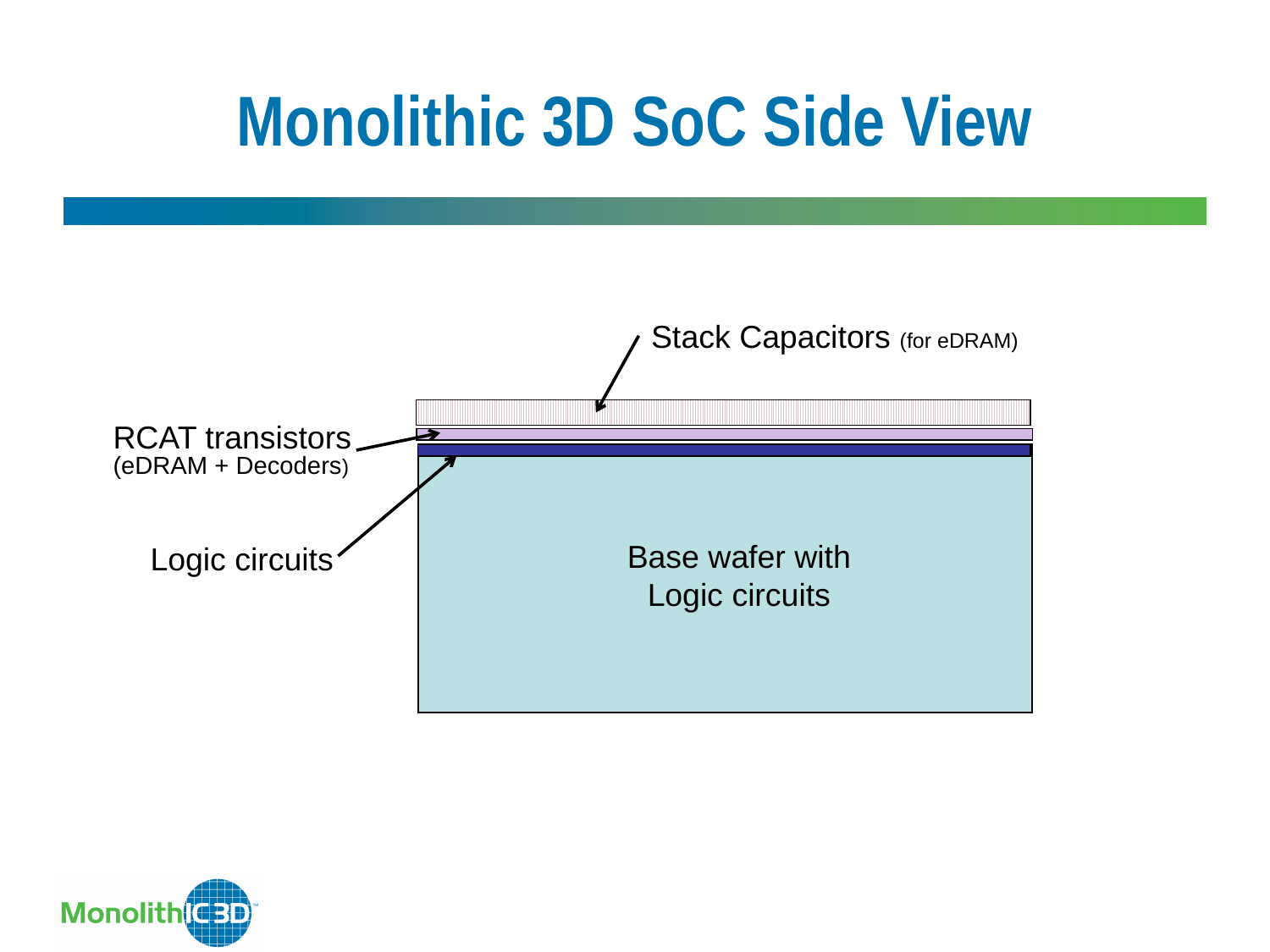

# Monolithic 3D SoC Side View
Stack Capacitors (for eDRAM)

RCAT transistors
(eDRAM + Decoders)

Base wafer with Logic circuits
Logic circuits